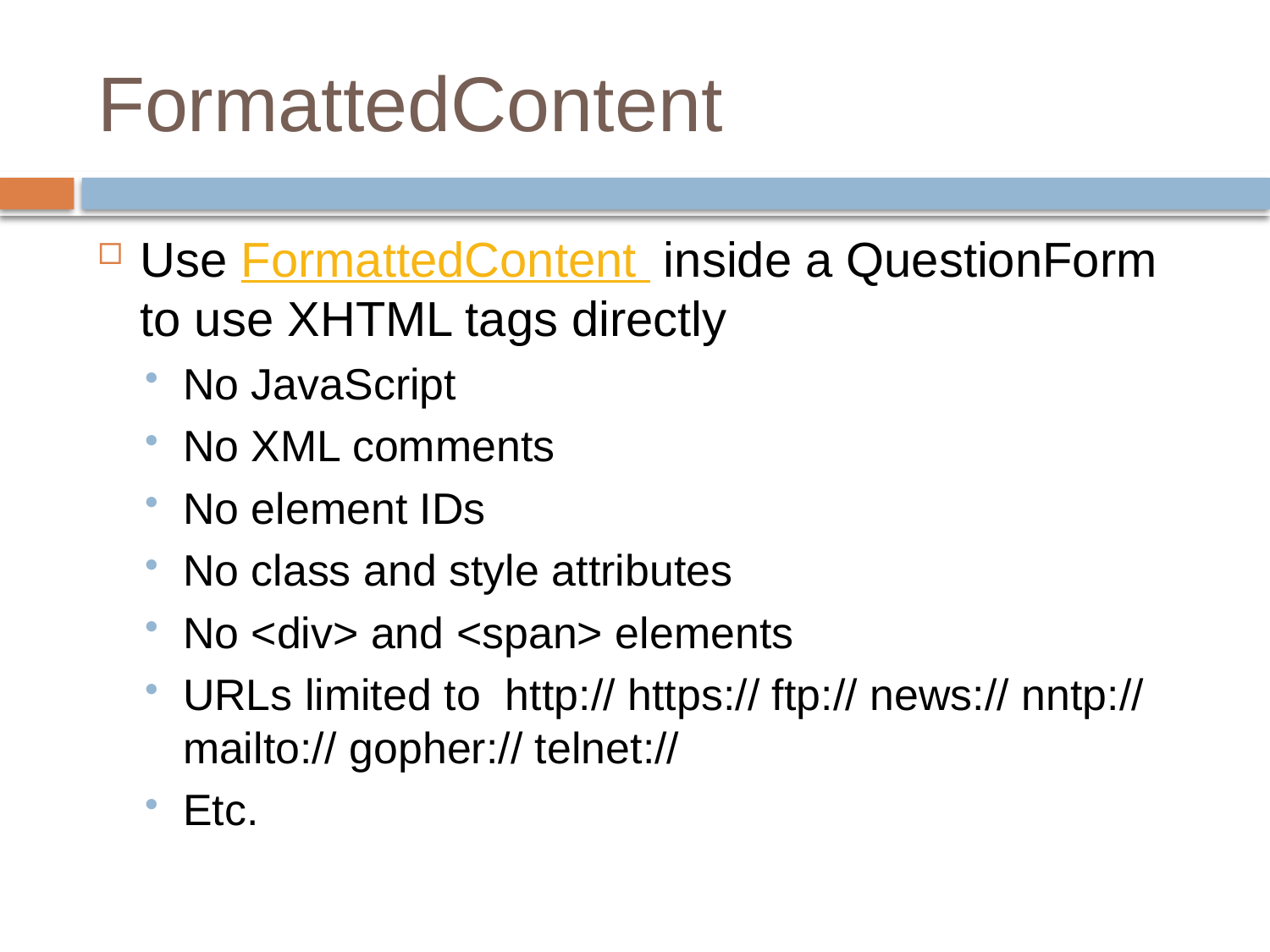

# FormattedContent
Use FormattedContent  inside a QuestionForm to use XHTML tags directly
No JavaScript
No XML comments
No element IDs
No class and style attributes
No <div> and <span> elements
URLs limited to  http:// https:// ftp:// news:// nntp:// mailto:// gopher:// telnet://
Etc.